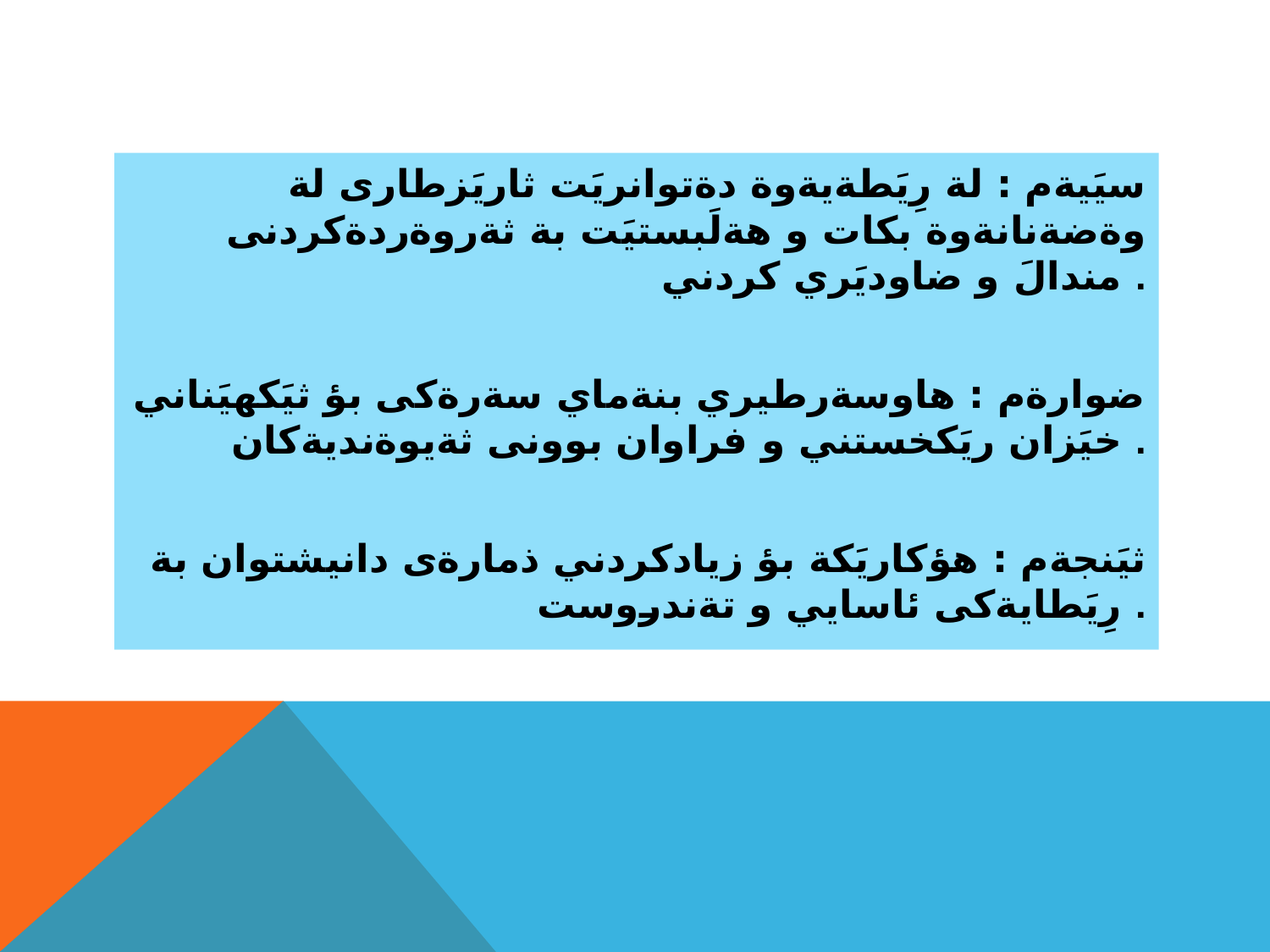

#
سيَيةم : لة رِيَطةيةوة دةتوانريَت ثاريَزطارى لة وةضةنانةوة بكات و هةلَبستيَت بة ثةروةردةكردنى مندالَ و ضاوديَري كردني .

ضوارةم : هاوسةرطيري بنةماي سةرةكى بؤ ثيَكهيَناني خيَزان ريَكخستني و فراوان بوونى ثةيوةنديةكان .

ثيَنجةم : هؤكاريَكة بؤ زيادكردني ذمارةى دانيشتوان بة رِيَطايةكى ئاسايي و تةندروست .